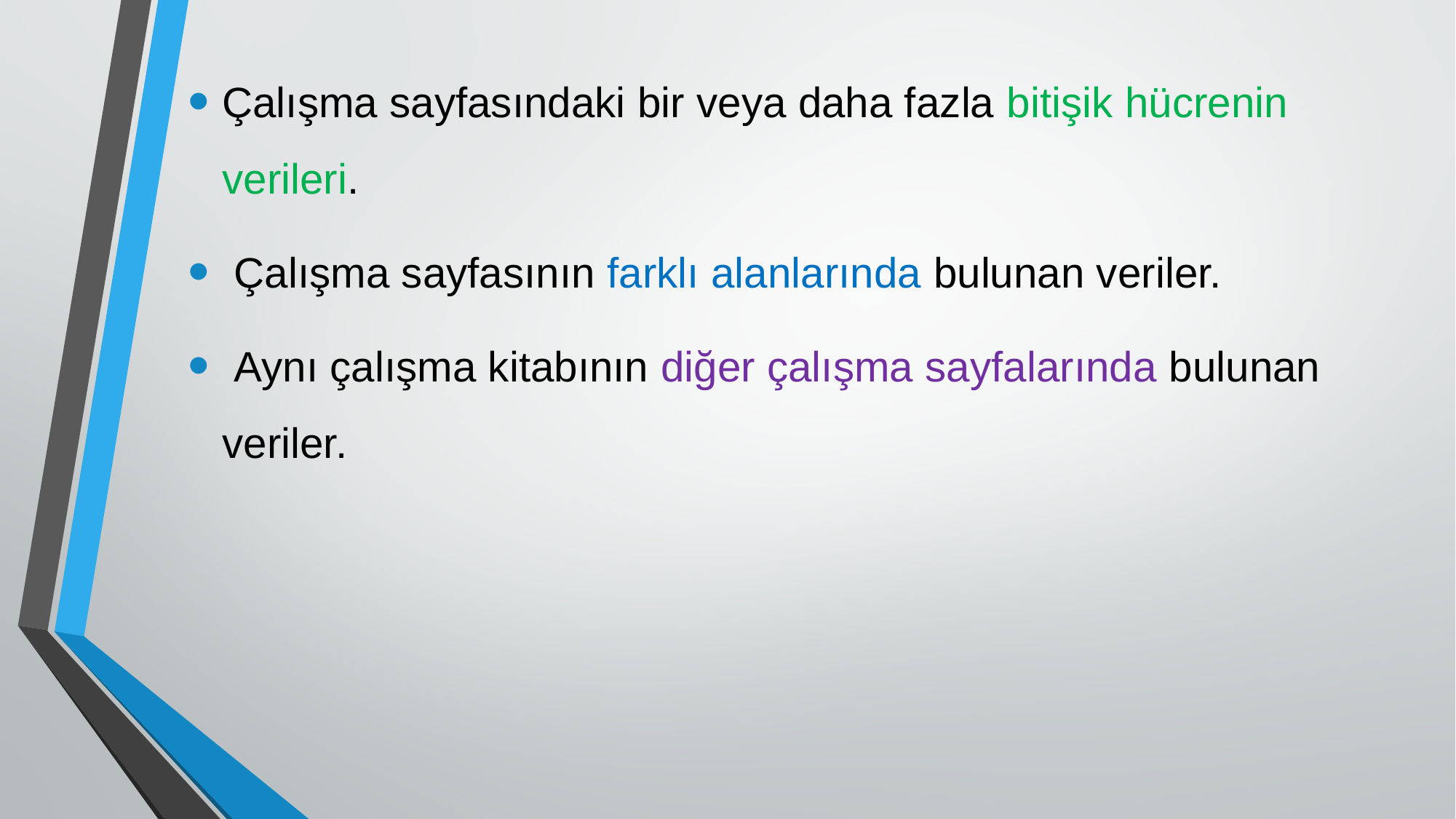

Çalışma sayfasındaki bir veya daha fazla bitişik hücrenin verileri.
 Çalışma sayfasının farklı alanlarında bulunan veriler.
 Aynı çalışma kitabının diğer çalışma sayfalarında bulunan veriler.